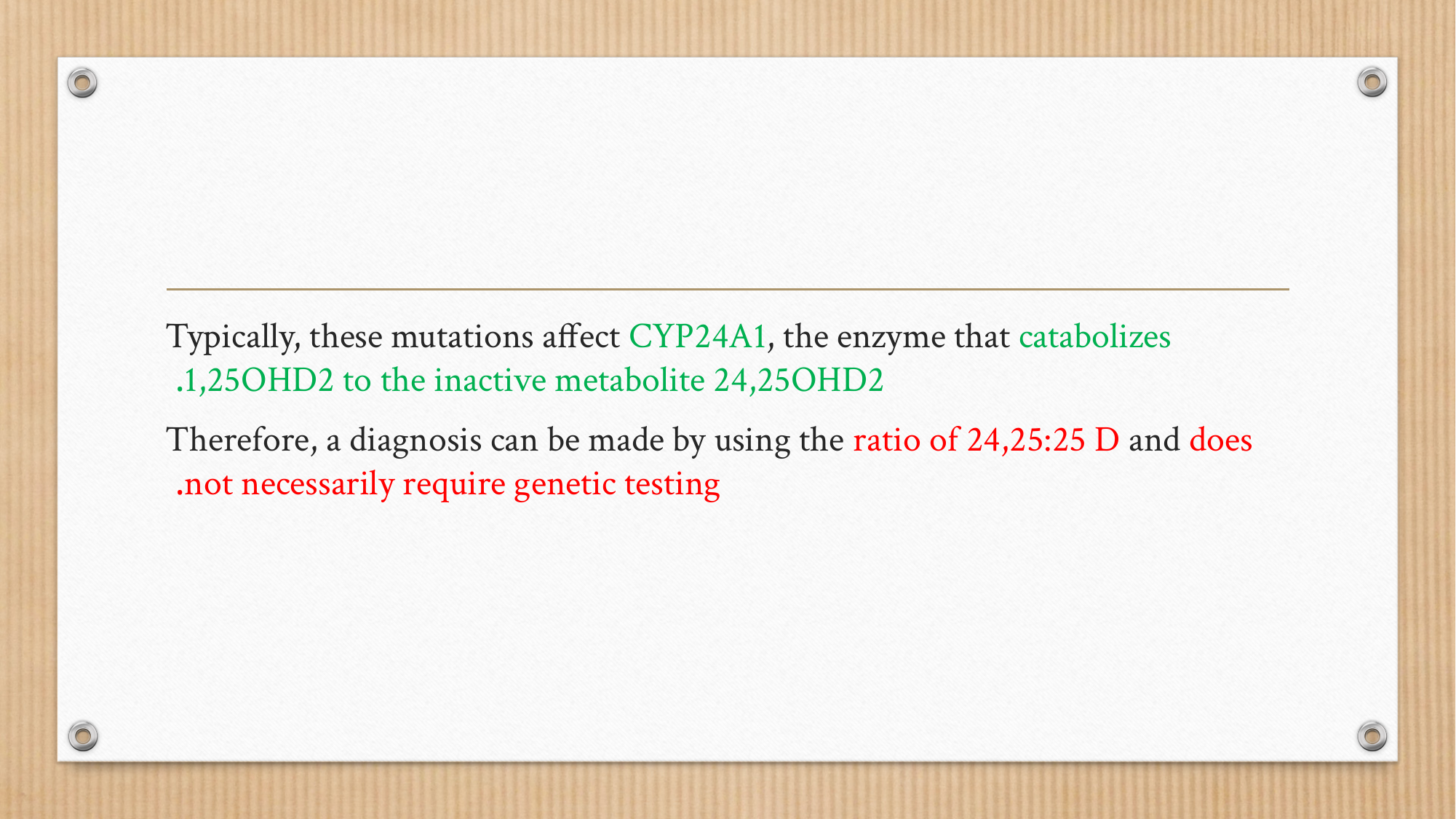

#
Typically, these mutations affect CYP24A1, the enzyme that catabolizes 1,25OHD2 to the inactive metabolite 24,25OHD2.
Therefore, a diagnosis can be made by using the ratio of 24,25:25 D and does not necessarily require genetic testing.